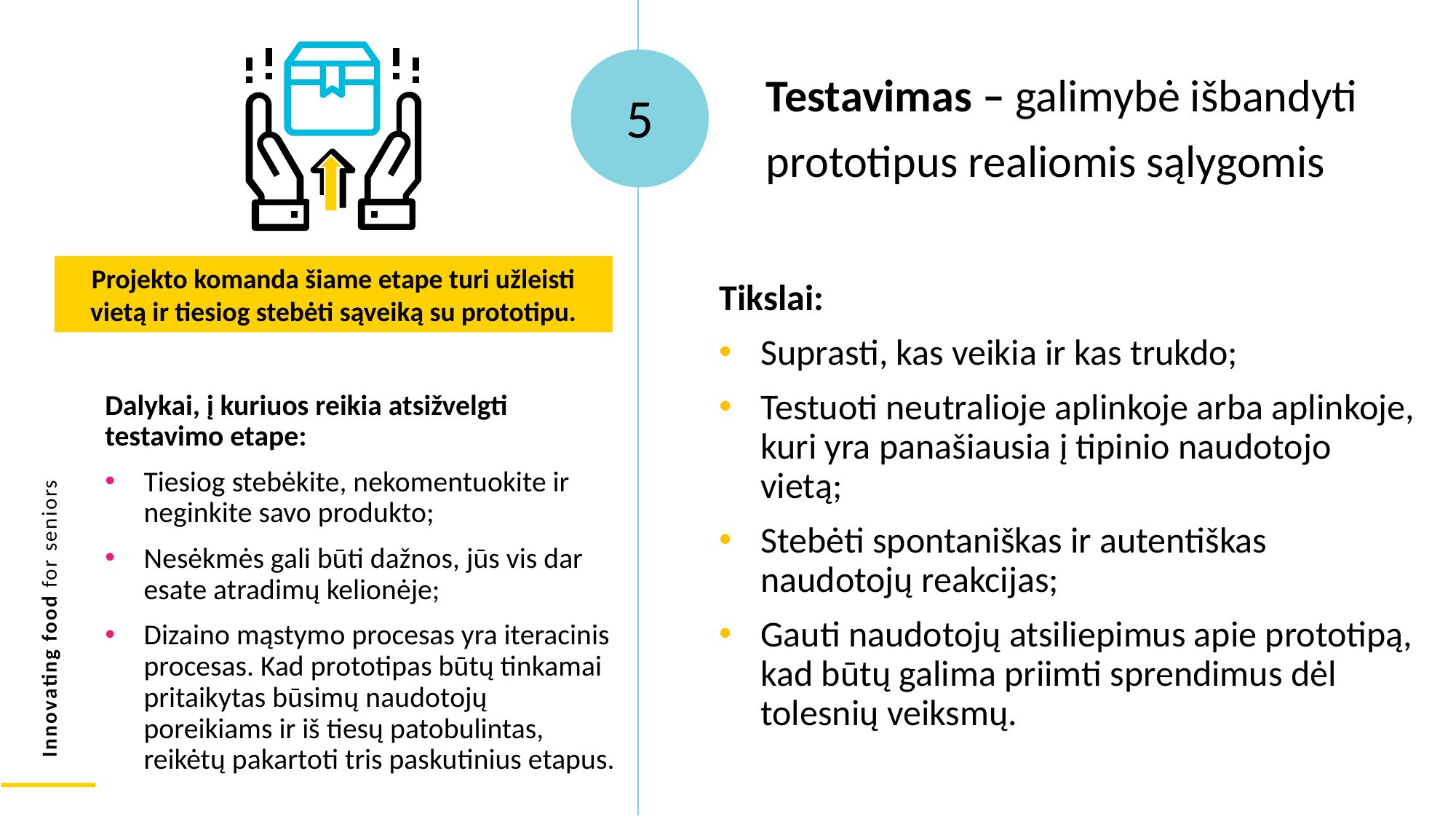

Testavimas – galimybė išbandyti prototipus realiomis sąlygomis
5

Projekto komanda šiame etape turi užleisti vietą ir tiesiog stebėti sąveiką su prototipu.
Tikslai:
Suprasti, kas veikia ir kas trukdo;
Testuoti neutralioje aplinkoje arba aplinkoje, kuri yra panašiausia į tipinio naudotojo vietą;
Stebėti spontaniškas ir autentiškas naudotojų reakcijas;
Gauti naudotojų atsiliepimus apie prototipą, kad būtų galima priimti sprendimus dėl tolesnių veiksmų.
Dalykai, į kuriuos reikia atsižvelgti testavimo etape:
Tiesiog stebėkite, nekomentuokite ir neginkite savo produkto;
Nesėkmės gali būti dažnos, jūs vis dar esate atradimų kelionėje;
Dizaino mąstymo procesas yra iteracinis procesas. Kad prototipas būtų tinkamai pritaikytas būsimų naudotojų poreikiams ir iš tiesų patobulintas, reikėtų pakartoti tris paskutinius etapus.